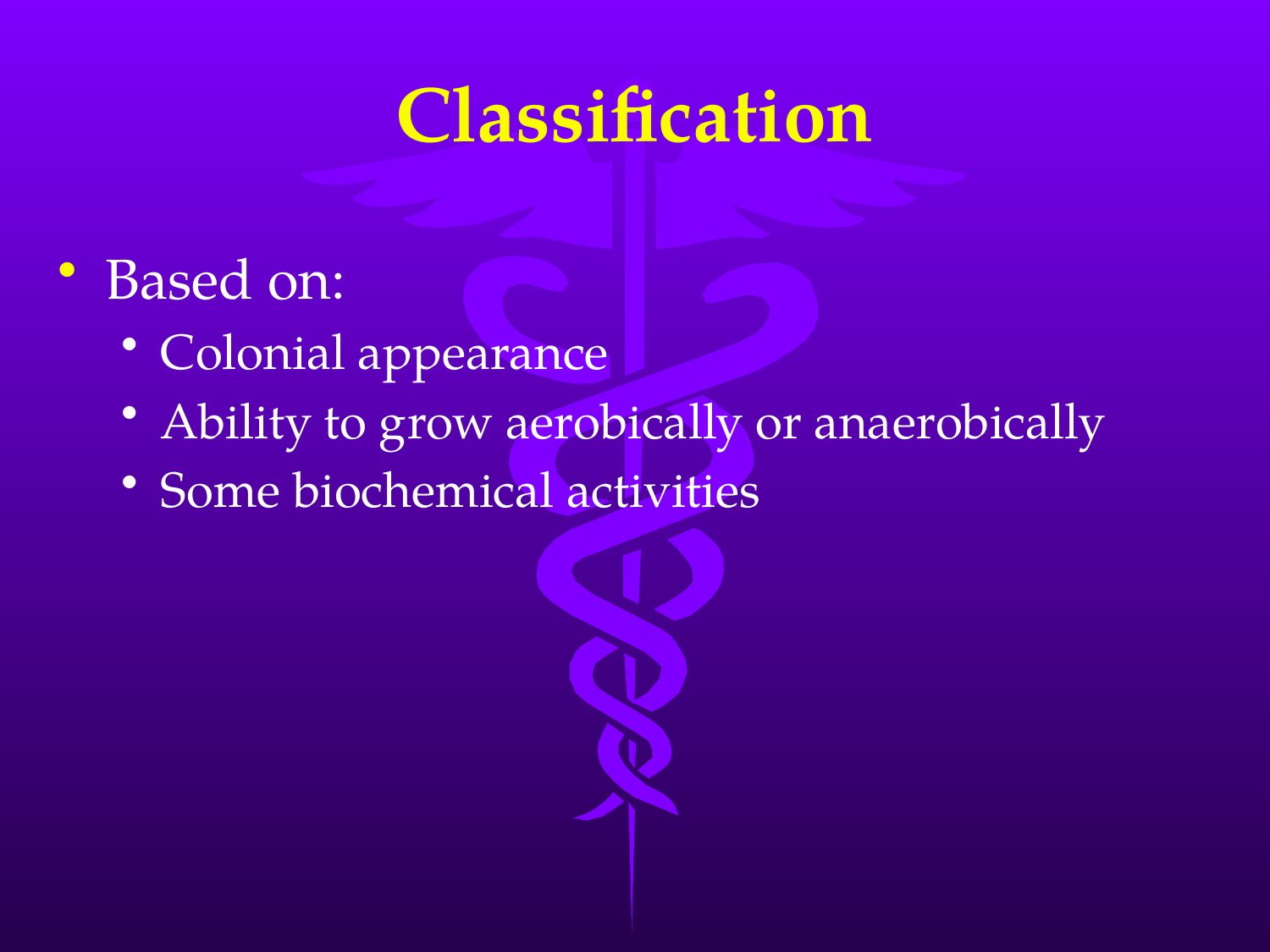

# Classification
Based on:
Colonial appearance
Ability to grow aerobically or anaerobically
Some biochemical activities